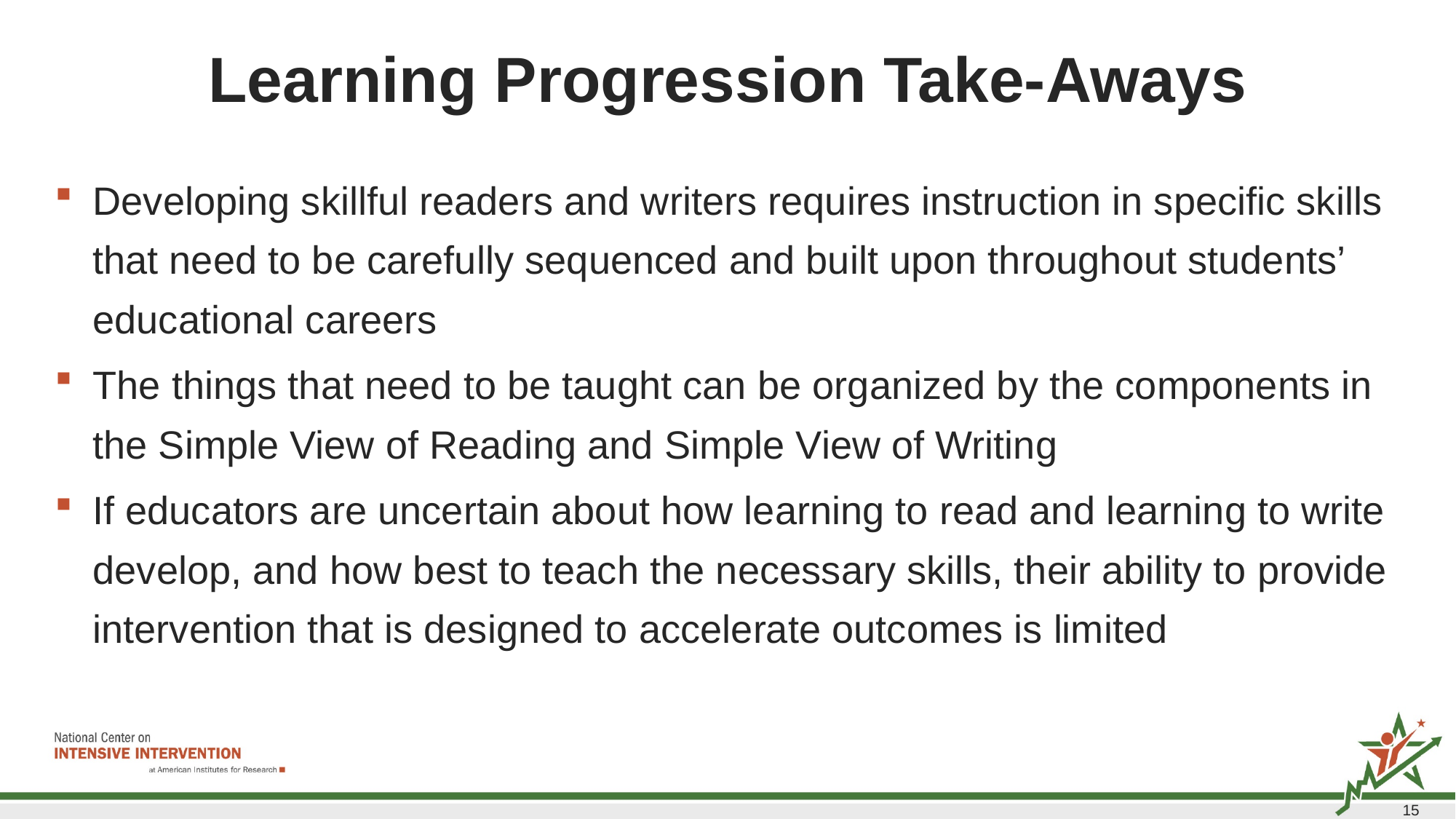

# Learning Progression Take-Aways
Developing skillful readers and writers requires instruction in specific skills that need to be carefully sequenced and built upon throughout students’ educational careers
The things that need to be taught can be organized by the components in the Simple View of Reading and Simple View of Writing
If educators are uncertain about how learning to read and learning to write develop, and how best to teach the necessary skills, their ability to provide intervention that is designed to accelerate outcomes is limited

15